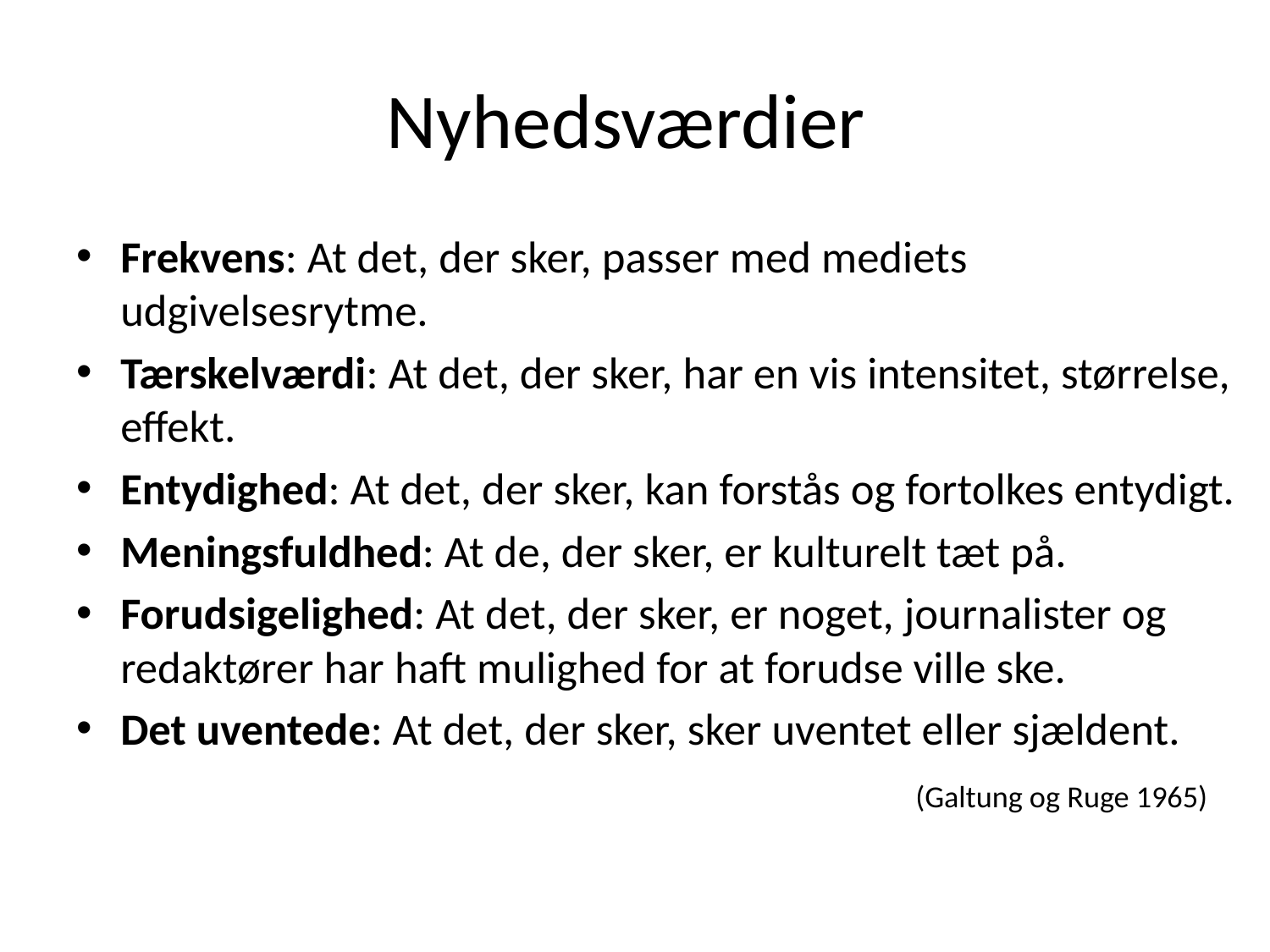

# Nyhedsværdier
Frekvens: At det, der sker, passer med mediets udgivelsesrytme.
Tærskelværdi: At det, der sker, har en vis intensitet, størrelse, effekt.
Entydighed: At det, der sker, kan forstås og fortolkes entydigt.
Meningsfuldhed: At de, der sker, er kulturelt tæt på.
Forudsigelighed: At det, der sker, er noget, journalister og redaktører har haft mulighed for at forudse ville ske.
Det uventede: At det, der sker, sker uventet eller sjældent.
									   	(Galtung og Ruge 1965)